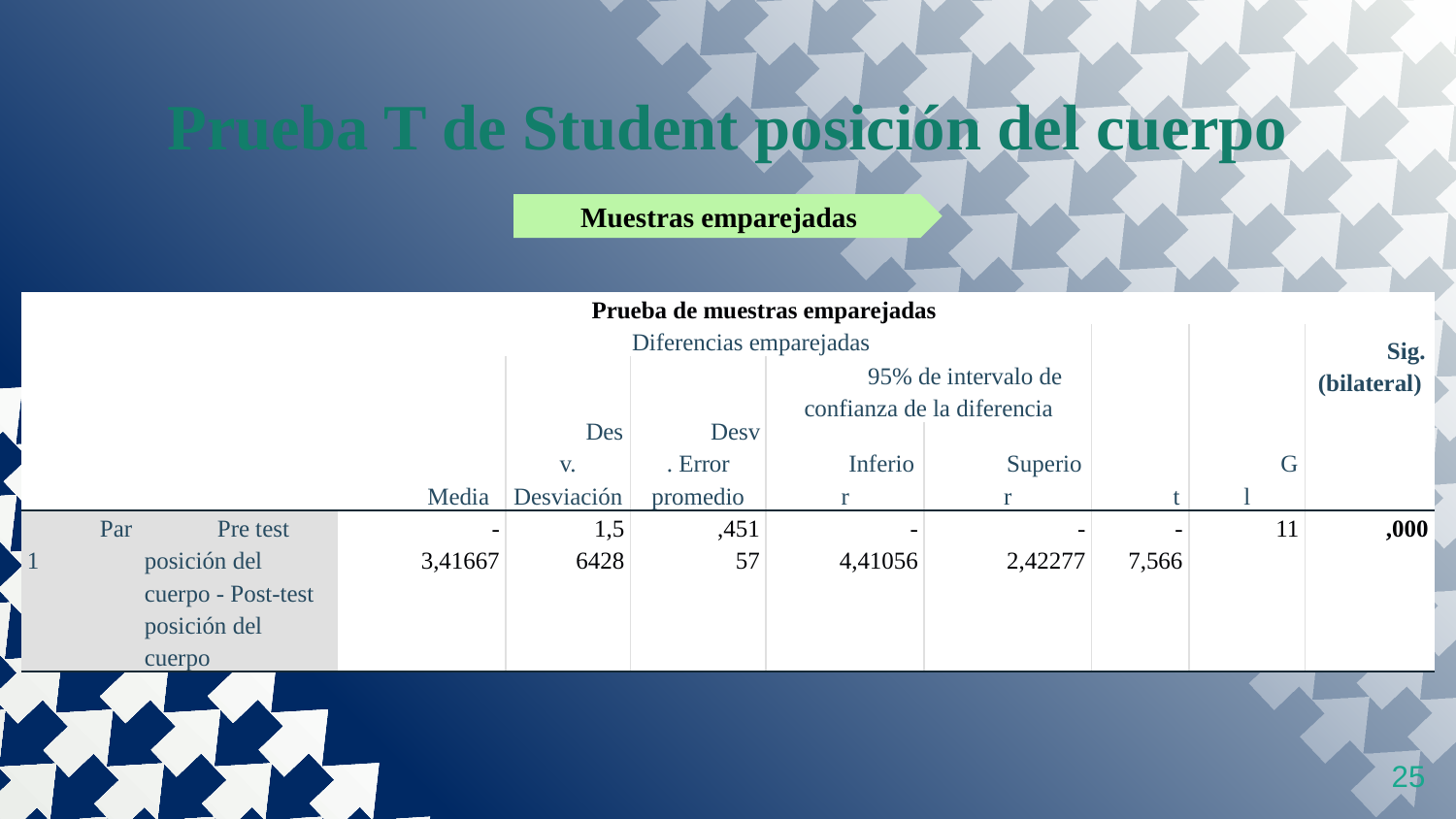

Prueba T de Student posición del cuerpo
Muestras emparejadas
| Prueba de muestras emparejadas |  |  |  |  |  |  |  |  |  |
| --- | --- | --- | --- | --- | --- | --- | --- | --- | --- |
|  |  | Diferencias emparejadas |  |  |  |  | t | G l | Sig. (bilateral) |
|  |  | Media | Desv. Desviación | Desv. Error promedio | 95% de intervalo de confianza de la diferencia |  |  |  |  |
|  |  |  |  |  | Inferior | Superior |  |  |  |
| Par 1 | Pre test posición del cuerpo - Post-test posición del cuerpo | -3,41667 | 1,56428 | ,45157 | -4,41056 | -2,42277 | -7,566 | 11 | ,000 |
25